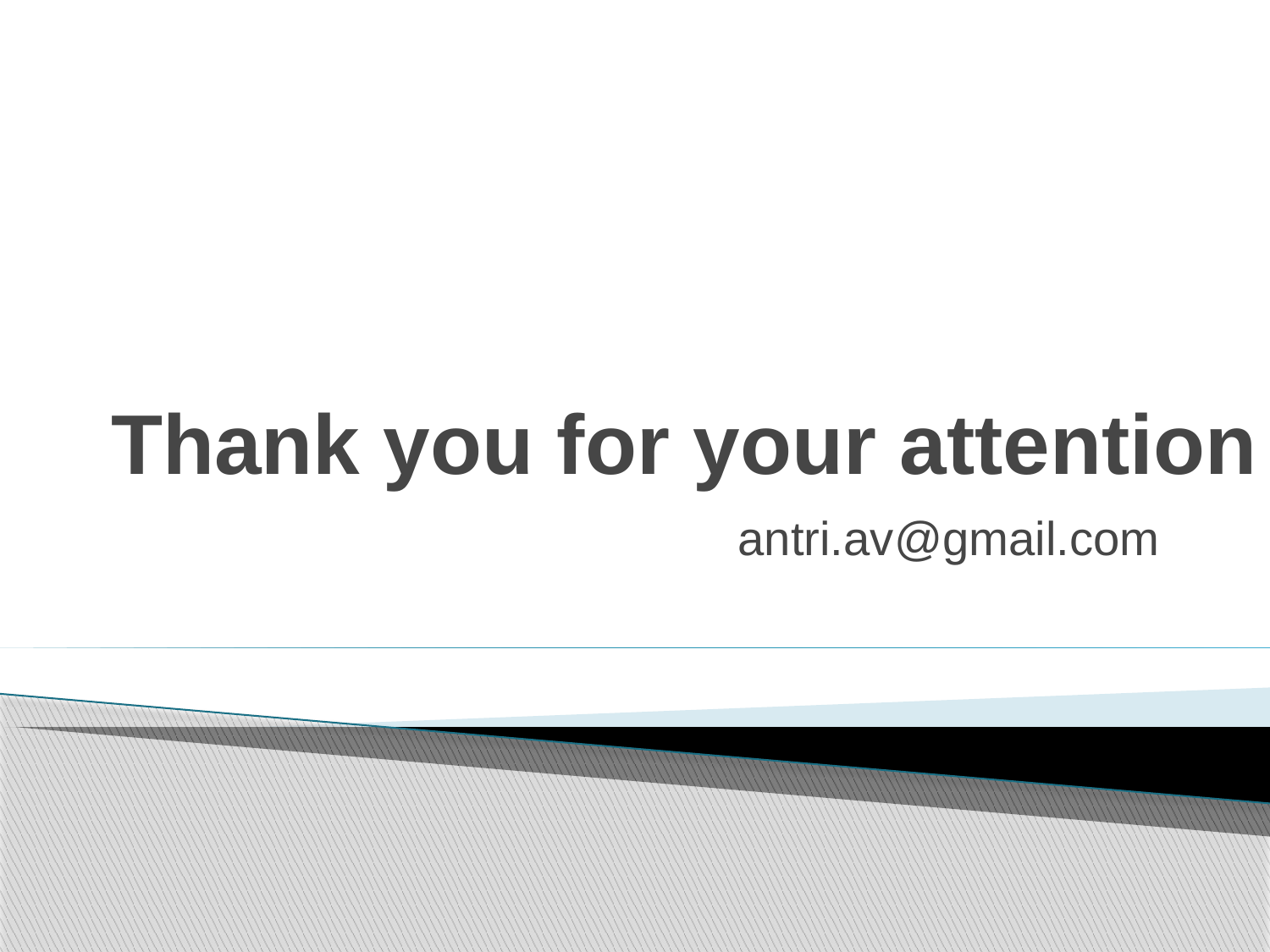

# Thank you for your attention
antri.av@gmail.com